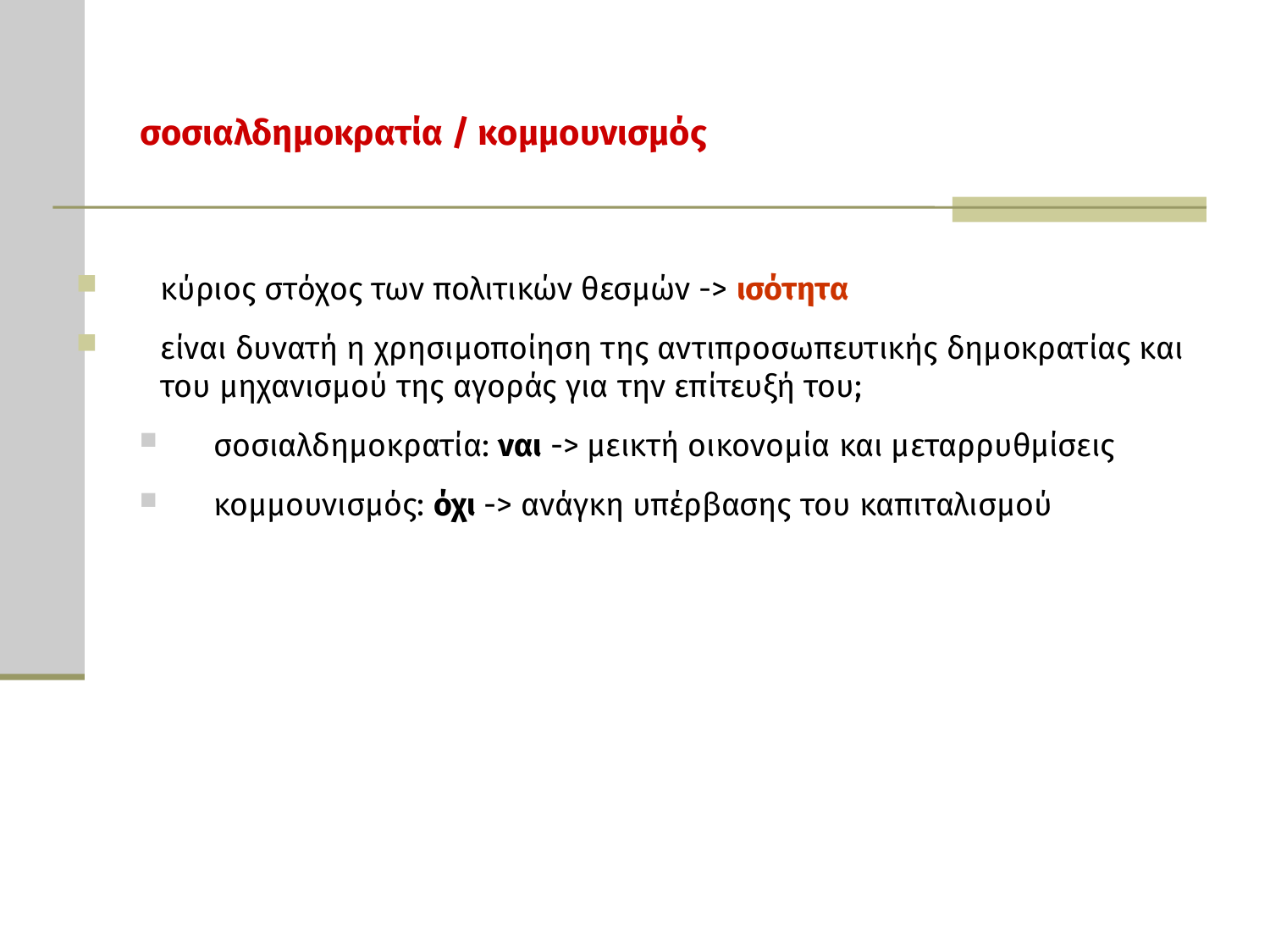

# σοσιαλδημοκρατία / κομμουνισμός
κύριος στόχος των πολιτικών θεσμών -> ισότητα
είναι δυνατή η χρησιμοποίηση της αντιπροσωπευτικής δημοκρατίας και του μηχανισμού της αγοράς για την επίτευξή του;
σοσιαλδημοκρατία: ναι -> μεικτή οικονομία και μεταρρυθμίσεις
κομμουνισμός: όχι -> ανάγκη υπέρβασης του καπιταλισμού